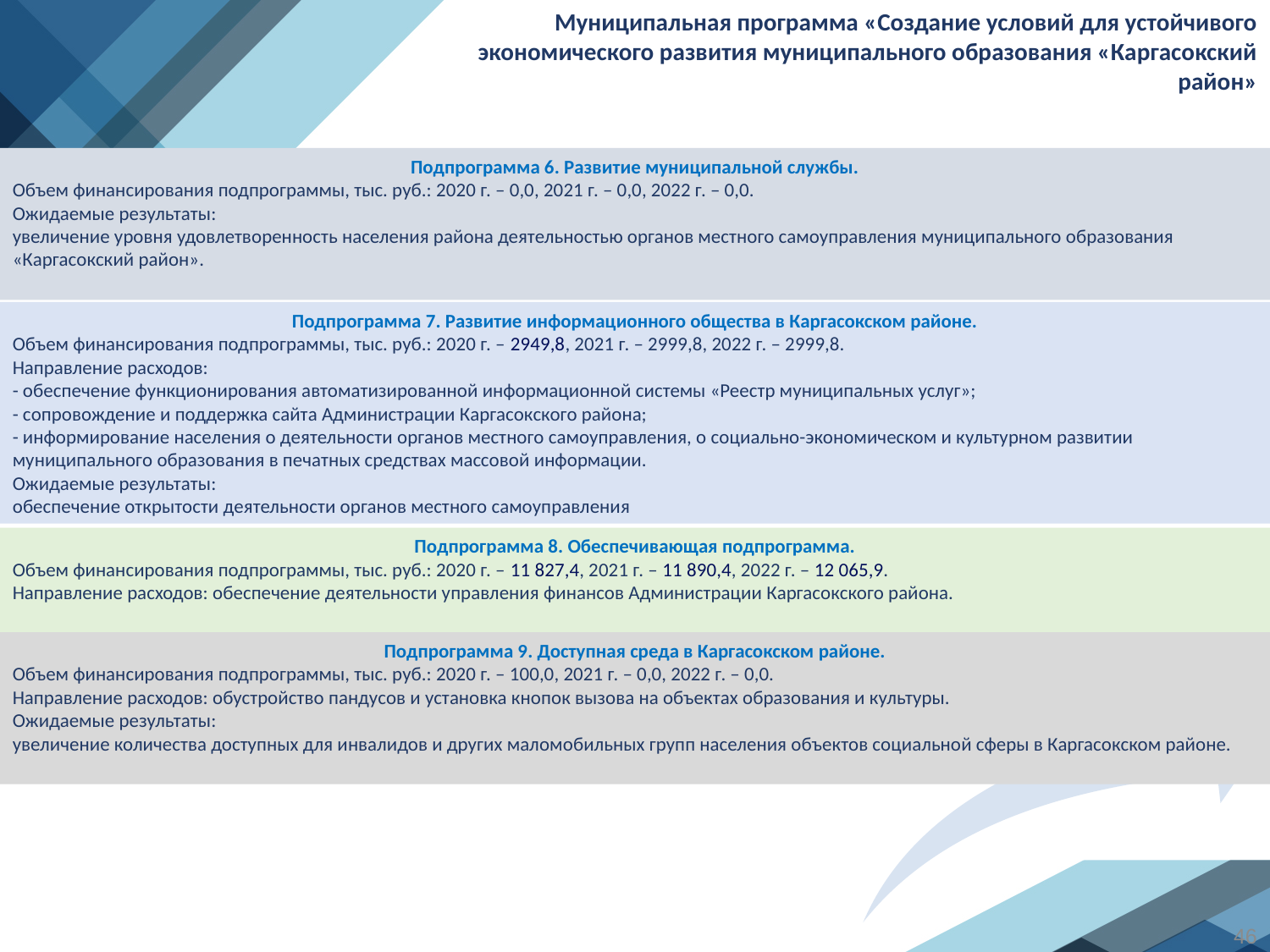

Муниципальная программа «Создание условий для устойчивого экономического развития муниципального образования «Каргасокский район»
Подпрограмма 6. Развитие муниципальной службы.
Объем финансирования подпрограммы, тыс. руб.: 2020 г. – 0,0, 2021 г. – 0,0, 2022 г. – 0,0.
Ожидаемые результаты:
увеличение уровня удовлетворенность населения района деятельностью органов местного самоуправления муниципального образования «Каргасокский район».

Подпрограмма 7. Развитие информационного общества в Каргасокском районе.
Объем финансирования подпрограммы, тыс. руб.: 2020 г. – 2949,8, 2021 г. – 2999,8, 2022 г. – 2999,8.
Направление расходов:
- обеспечение функционирования автоматизированной информационной системы «Реестр муниципальных услуг»;
- сопровождение и поддержка сайта Администрации Каргасокского района;
- информирование населения о деятельности органов местного самоуправления, о социально-экономическом и культурном развитии муниципального образования в печатных средствах массовой информации.
Ожидаемые результаты:
обеспечение открытости деятельности органов местного самоуправления
Подпрограмма 8. Обеспечивающая подпрограмма.
Объем финансирования подпрограммы, тыс. руб.: 2020 г. – 11 827,4, 2021 г. – 11 890,4, 2022 г. – 12 065,9.
Направление расходов: обеспечение деятельности управления финансов Администрации Каргасокского района.

Подпрограмма 9. Доступная среда в Каргасокском районе.
Объем финансирования подпрограммы, тыс. руб.: 2020 г. – 100,0, 2021 г. – 0,0, 2022 г. – 0,0.
Направление расходов: обустройство пандусов и установка кнопок вызова на объектах образования и культуры.
Ожидаемые результаты:
увеличение количества доступных для инвалидов и других маломобильных групп населения объектов социальной сферы в Каргасокском районе.

46